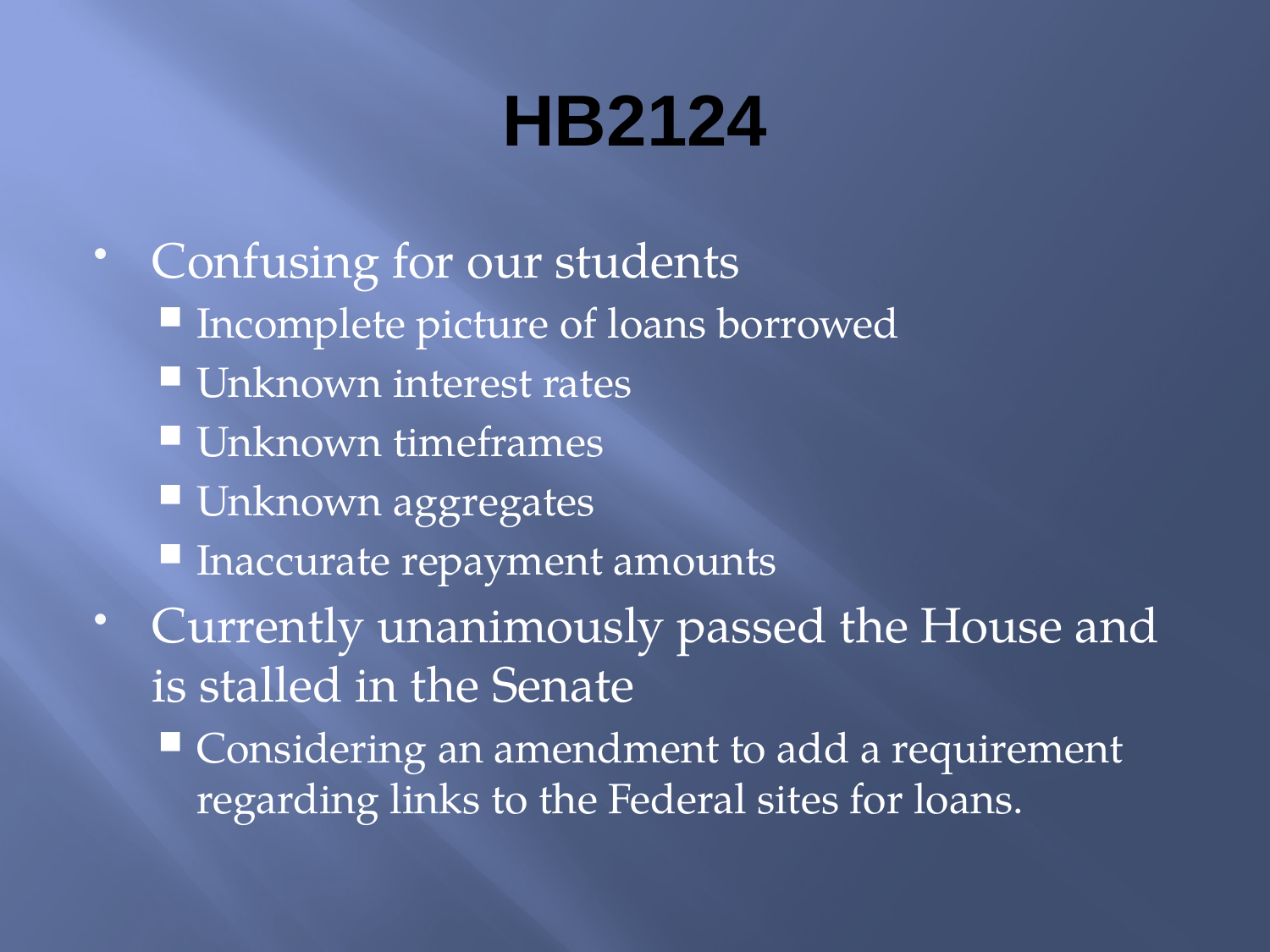

# HB2124
Confusing for our students
Incomplete picture of loans borrowed
Unknown interest rates
Unknown timeframes
Unknown aggregates
Inaccurate repayment amounts
Currently unanimously passed the House and is stalled in the Senate
Considering an amendment to add a requirement regarding links to the Federal sites for loans.